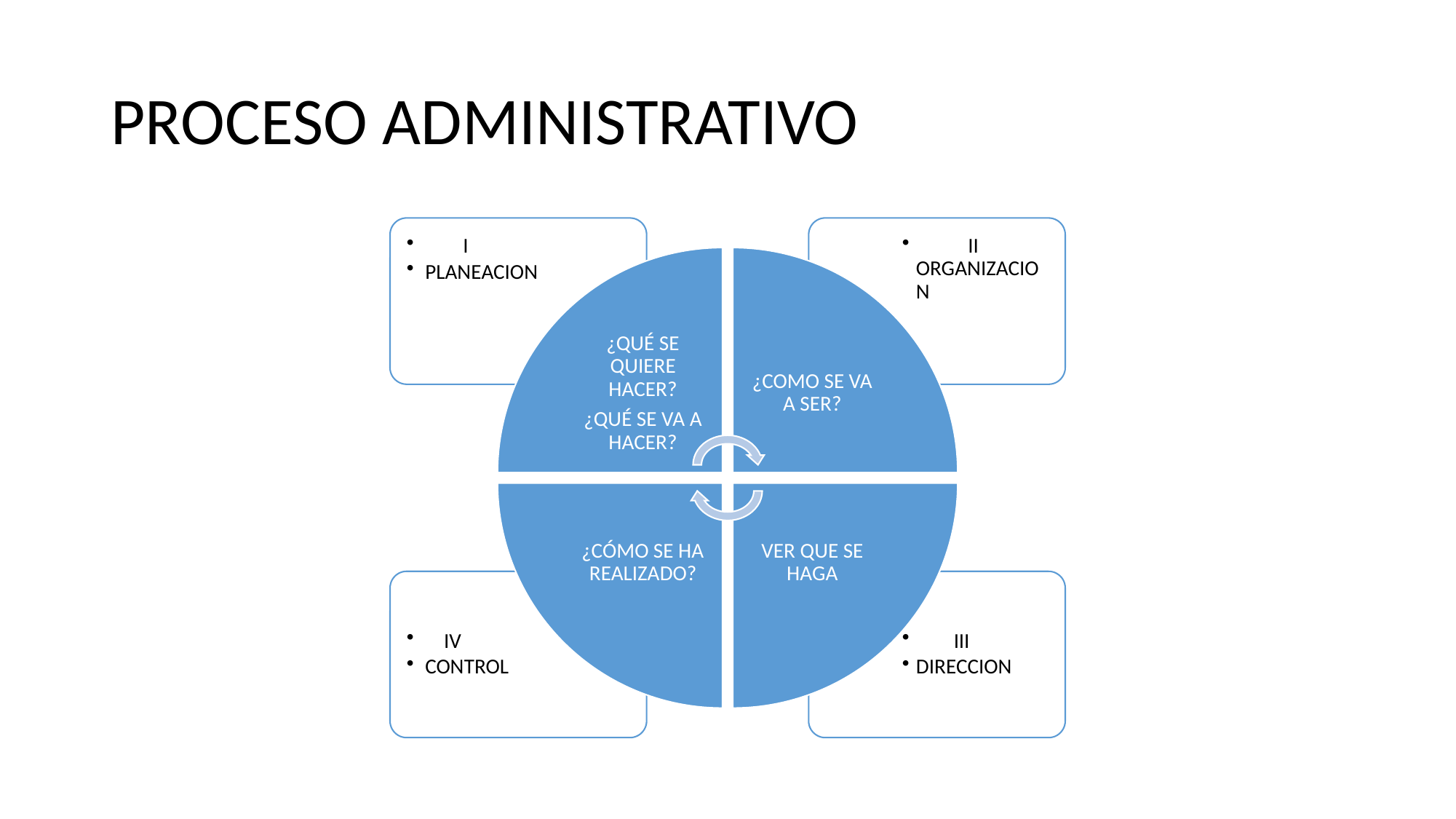

# PROCESO ADMINISTRATIVO
        III
DIRECCION
     IV
 CONTROL
           II ORGANIZACION
         I
 PLANEACION
¿QUÉ SE QUIERE HACER?
¿QUÉ SE VA A HACER?
¿COMO SE VA A SER?
VER QUE SE HAGA
¿CÓMO SE HA REALIZADO?